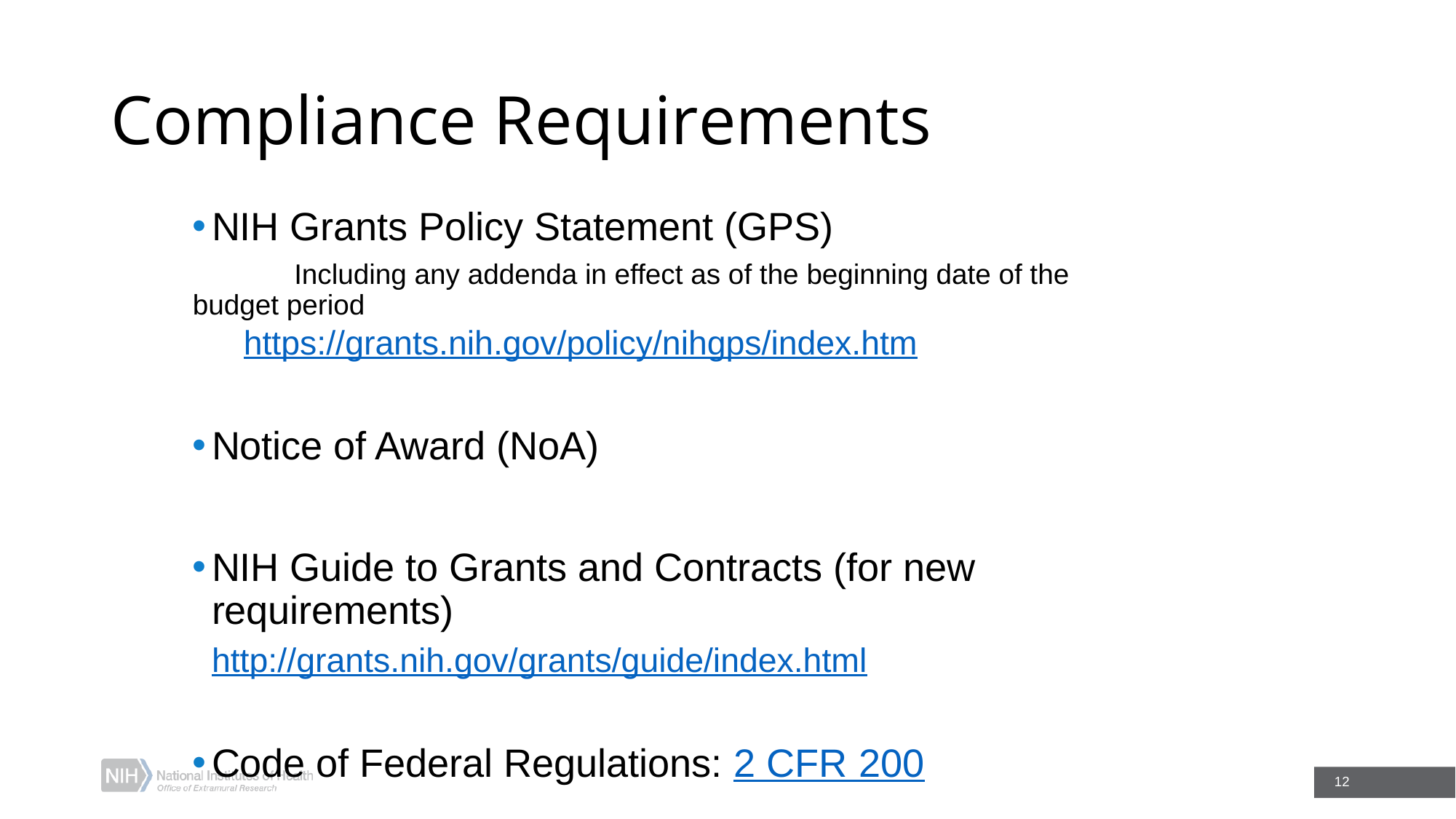

# Compliance Requirements

NIH Grants Policy Statement (GPS)
	Including any addenda in effect as of the beginning date of the 	budget period
https://grants.nih.gov/policy/nihgps/index.htm

Notice of Award (NoA)

NIH Guide to Grants and Contracts (for new requirements)
	http://grants.nih.gov/grants/guide/index.html

Code of Federal Regulations: 2 CFR 200
12